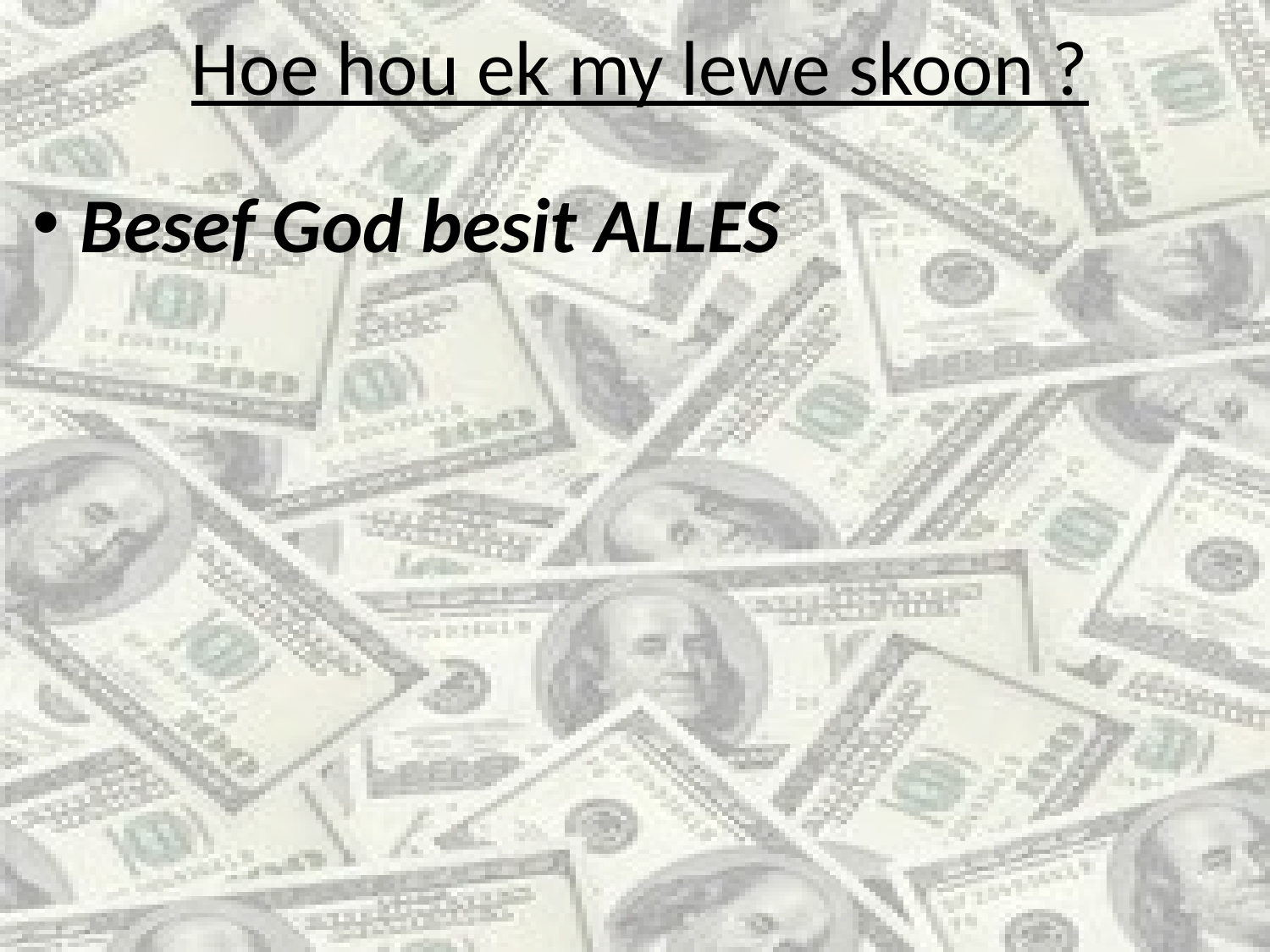

# Hoe hou ek my lewe skoon ?
Besef God besit ALLES